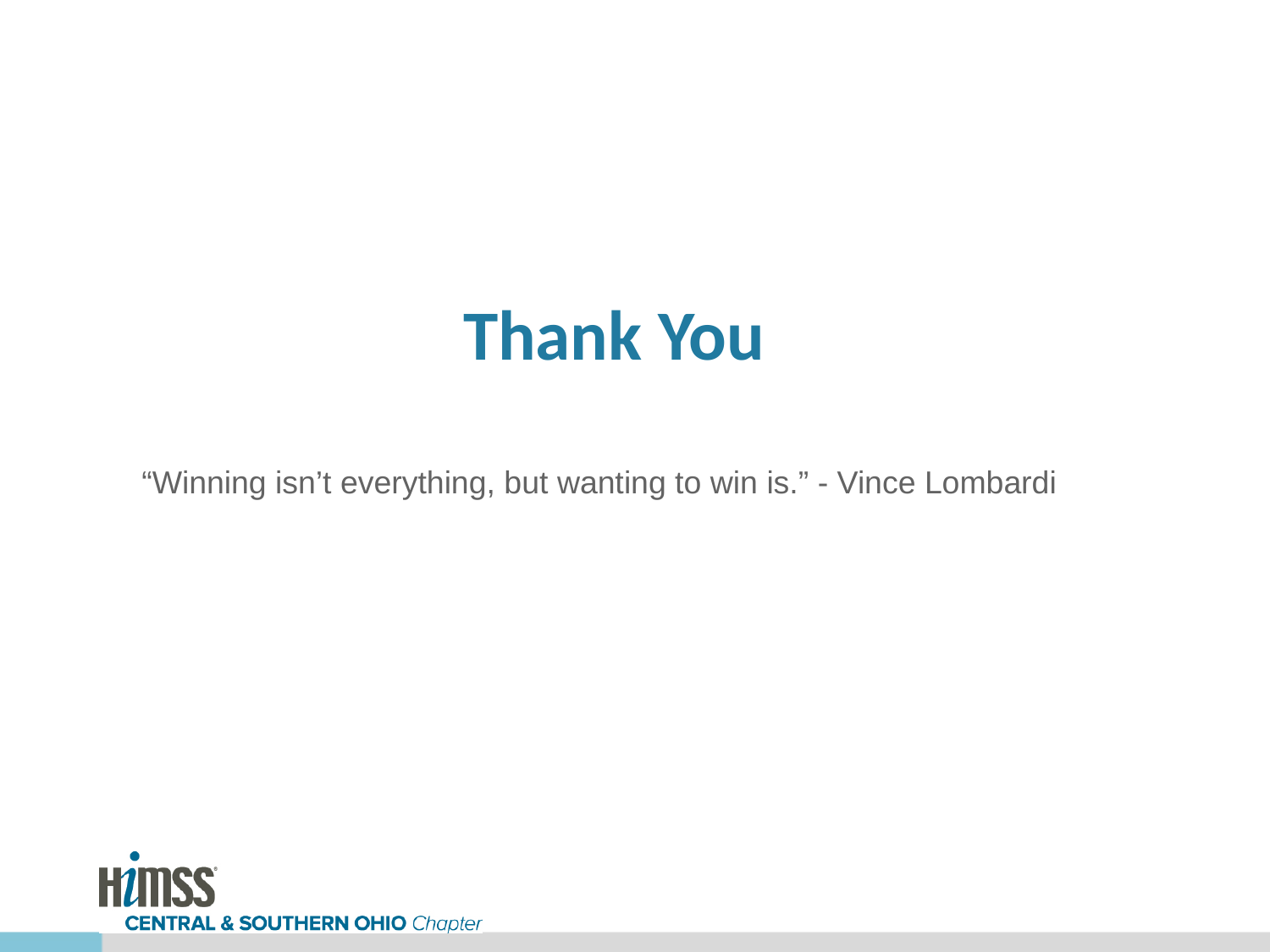

# Thank You
“Winning isn’t everything, but wanting to win is.” - Vince Lombardi